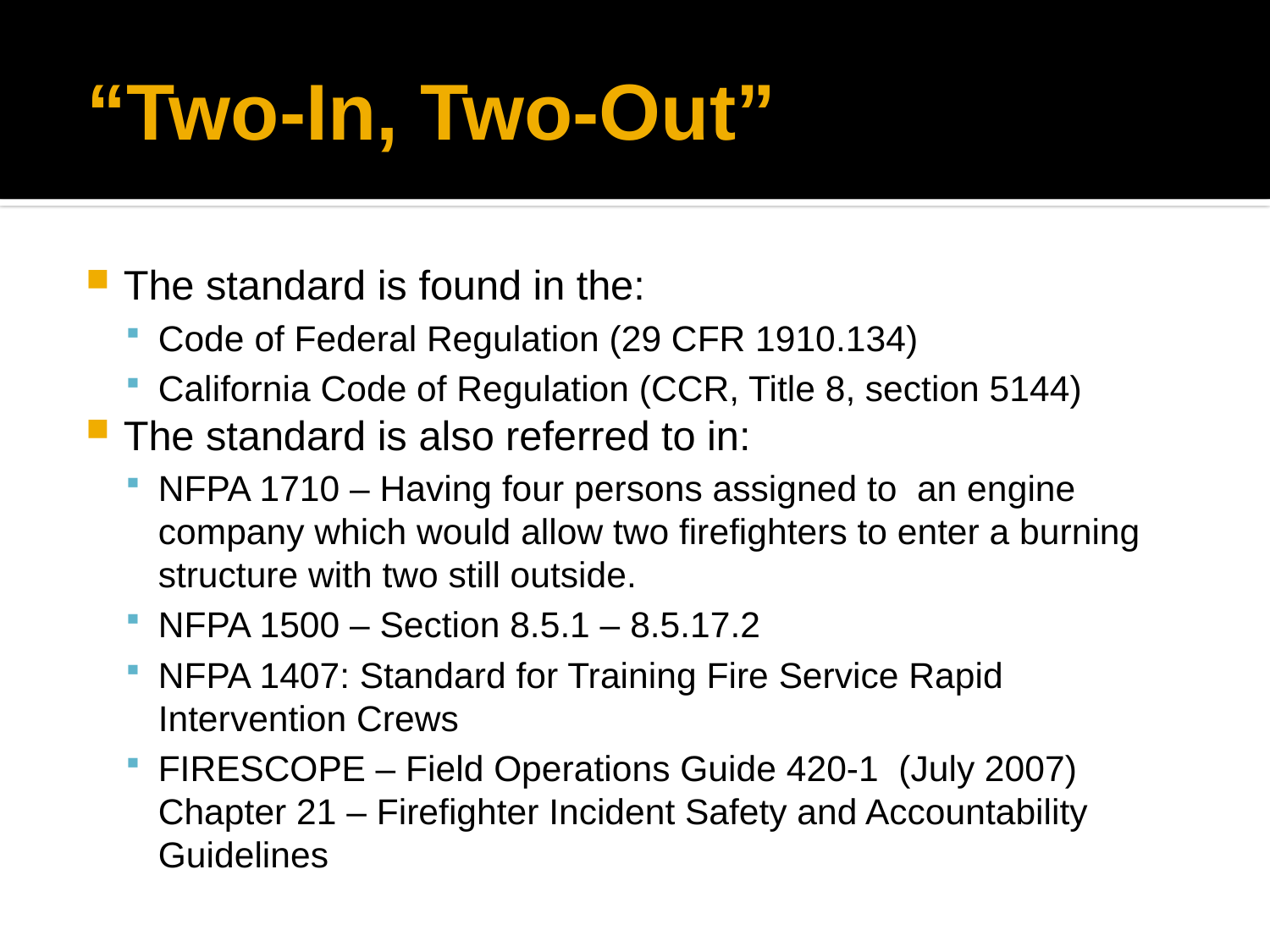

# “Two-In, Two-Out”
The standard is found in the:
Code of Federal Regulation (29 CFR 1910.134)
California Code of Regulation (CCR, Title 8, section 5144)
The standard is also referred to in:
NFPA 1710 – Having four persons assigned to  an engine company which would allow two firefighters to enter a burning structure with two still outside.
NFPA 1500 – Section 8.5.1 – 8.5.17.2
NFPA 1407: Standard for Training Fire Service Rapid Intervention Crews
FIRESCOPE – Field Operations Guide 420-1  (July 2007) Chapter 21 – Firefighter Incident Safety and Accountability Guidelines